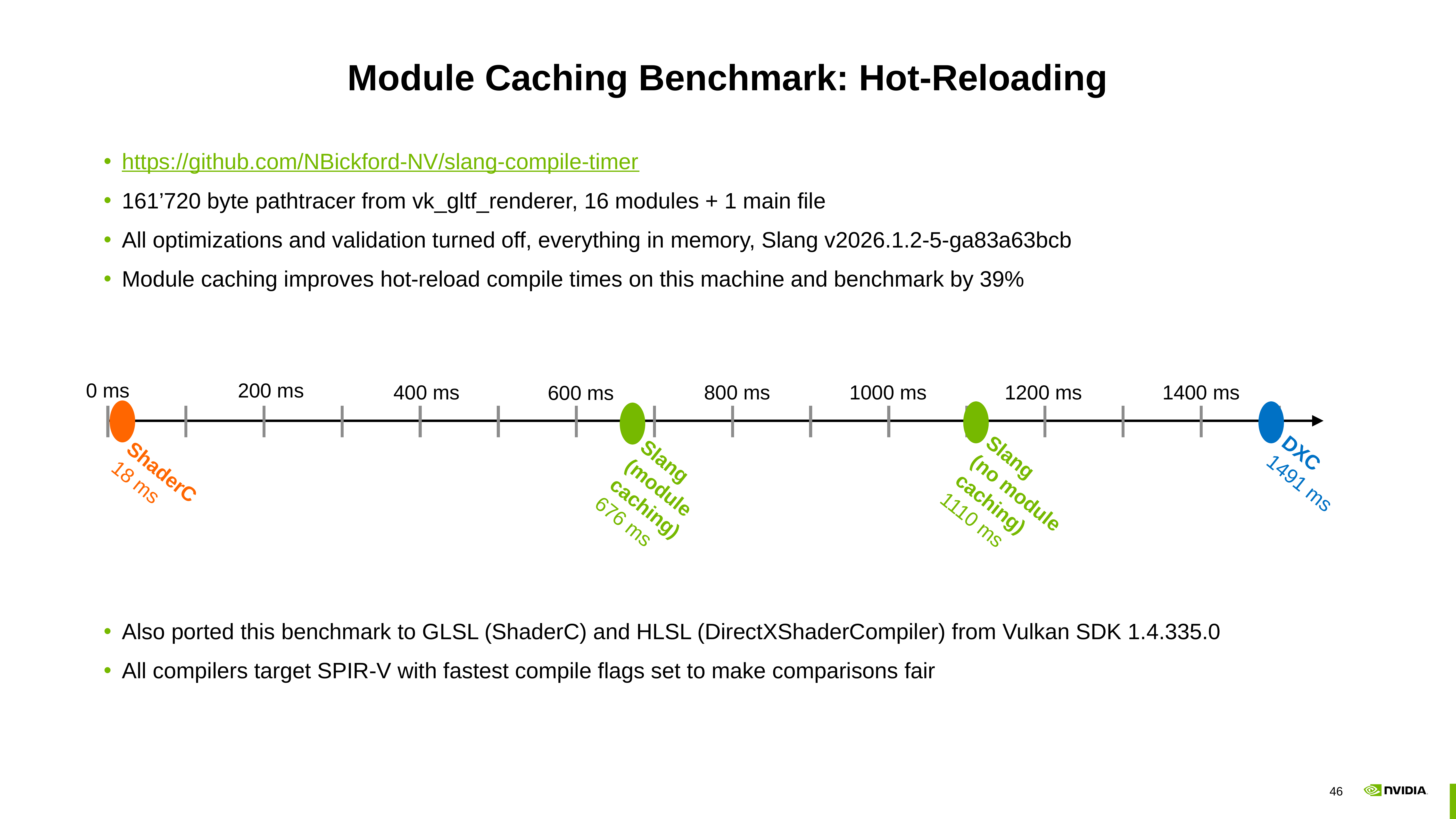

# Module Caching Benchmark: Hot-Reloading
https://github.com/NBickford-NV/slang-compile-timer
161’720 byte pathtracer from vk_gltf_renderer, 16 modules + 1 main file
All optimizations and validation turned off, everything in memory, Slang v2026.1.2-5-ga83a63bcb
Module caching improves hot-reload compile times on this machine and benchmark by 39%

Also ported this benchmark to GLSL (ShaderC) and HLSL (DirectXShaderCompiler) from Vulkan SDK 1.4.335.0
All compilers target SPIR-V with fastest compile flags set to make comparisons fair

0 ms
200 ms
400 ms
800 ms
1000 ms
1200 ms
1400 ms
600 ms

ShaderC
18 ms

Slang
(no module caching)
1110 ms

DXC
1491 ms

Slang
(module caching)
676 ms